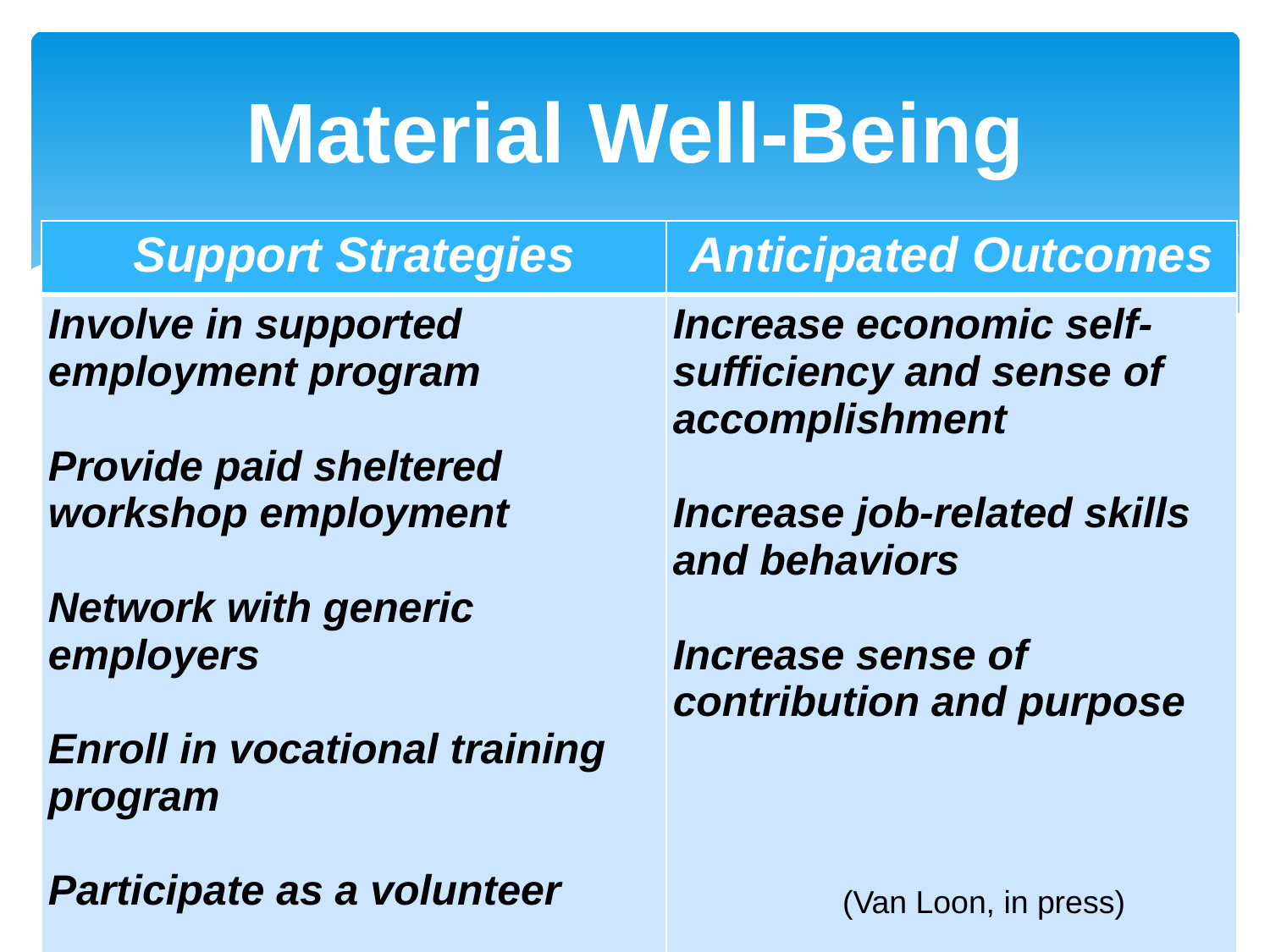

Material Well-Being
| Support Strategies | Anticipated Outcomes |
| --- | --- |
| Involve in supported employment program Provide paid sheltered workshop employment Network with generic employers Enroll in vocational training program Participate as a volunteer | Increase economic self-sufficiency and sense of accomplishment Increase job-related skills and behaviors Increase sense of contribution and purpose |
(Van Loon, in press)